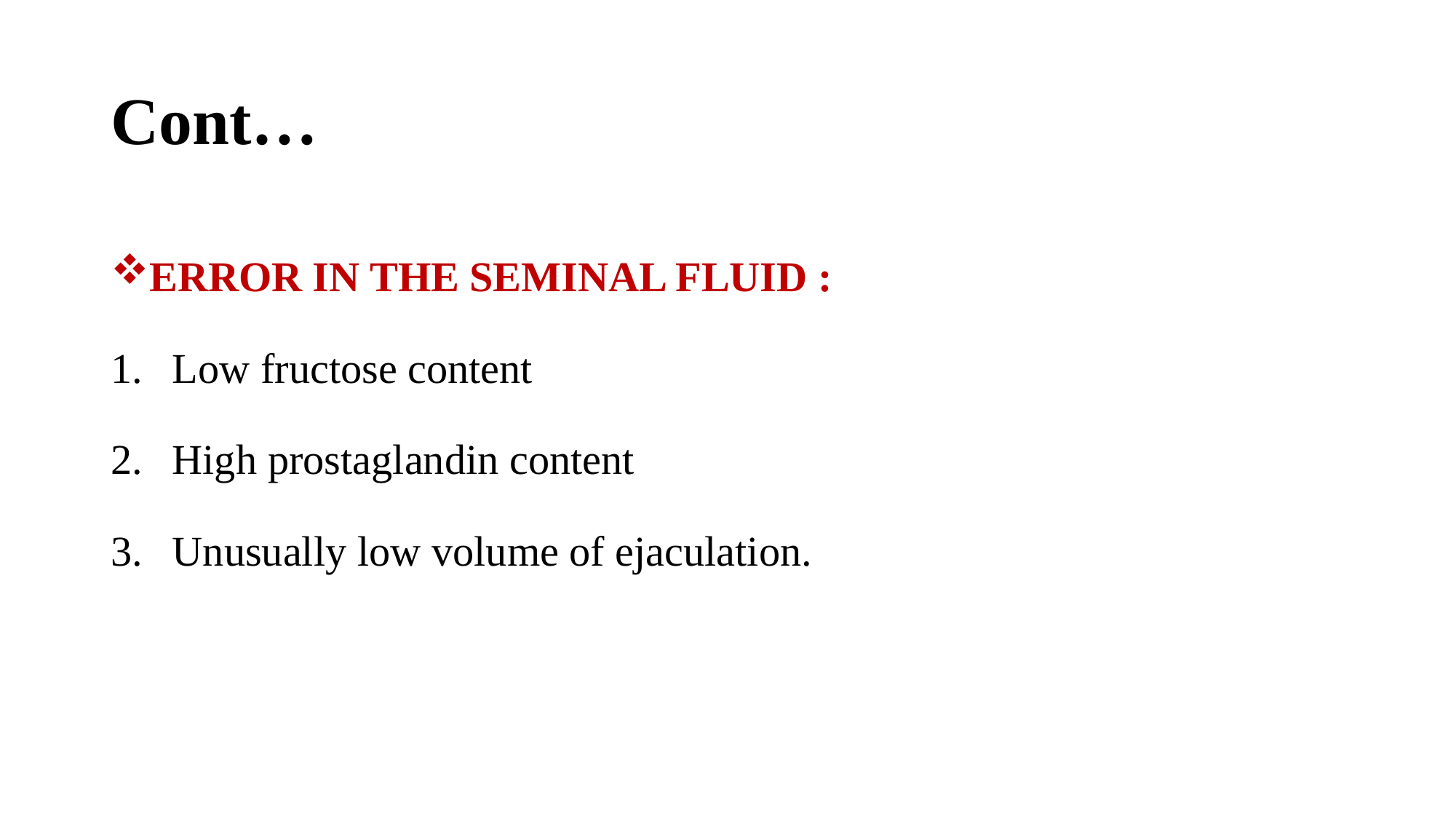

# Cont…
ERROR IN THE SEMINAL FLUID :
Low fructose content
High prostaglandin content
Unusually low volume of ejaculation.